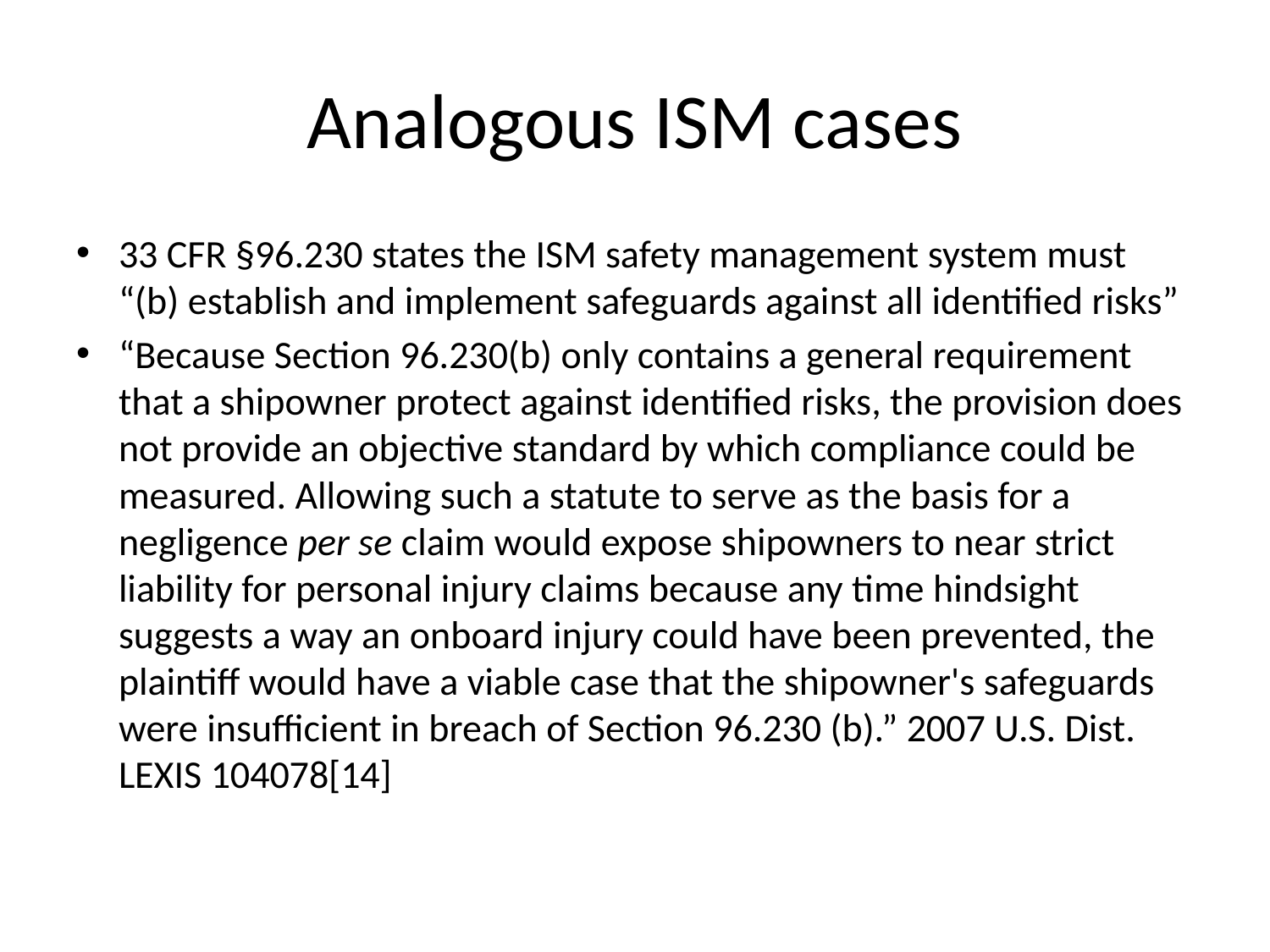

# Analogous ISM cases
33 CFR §96.230 states the ISM safety management system must “(b) establish and implement safeguards against all identified risks”
“Because Section 96.230(b) only contains a general requirement that a shipowner protect against identified risks, the provision does not provide an objective standard by which compliance could be measured. Allowing such a statute to serve as the basis for a negligence per se claim would expose shipowners to near strict liability for personal injury claims because any time hindsight suggests a way an onboard injury could have been prevented, the plaintiff would have a viable case that the shipowner's safeguards were insufficient in breach of Section 96.230 (b).” 2007 U.S. Dist. LEXIS 104078[14]